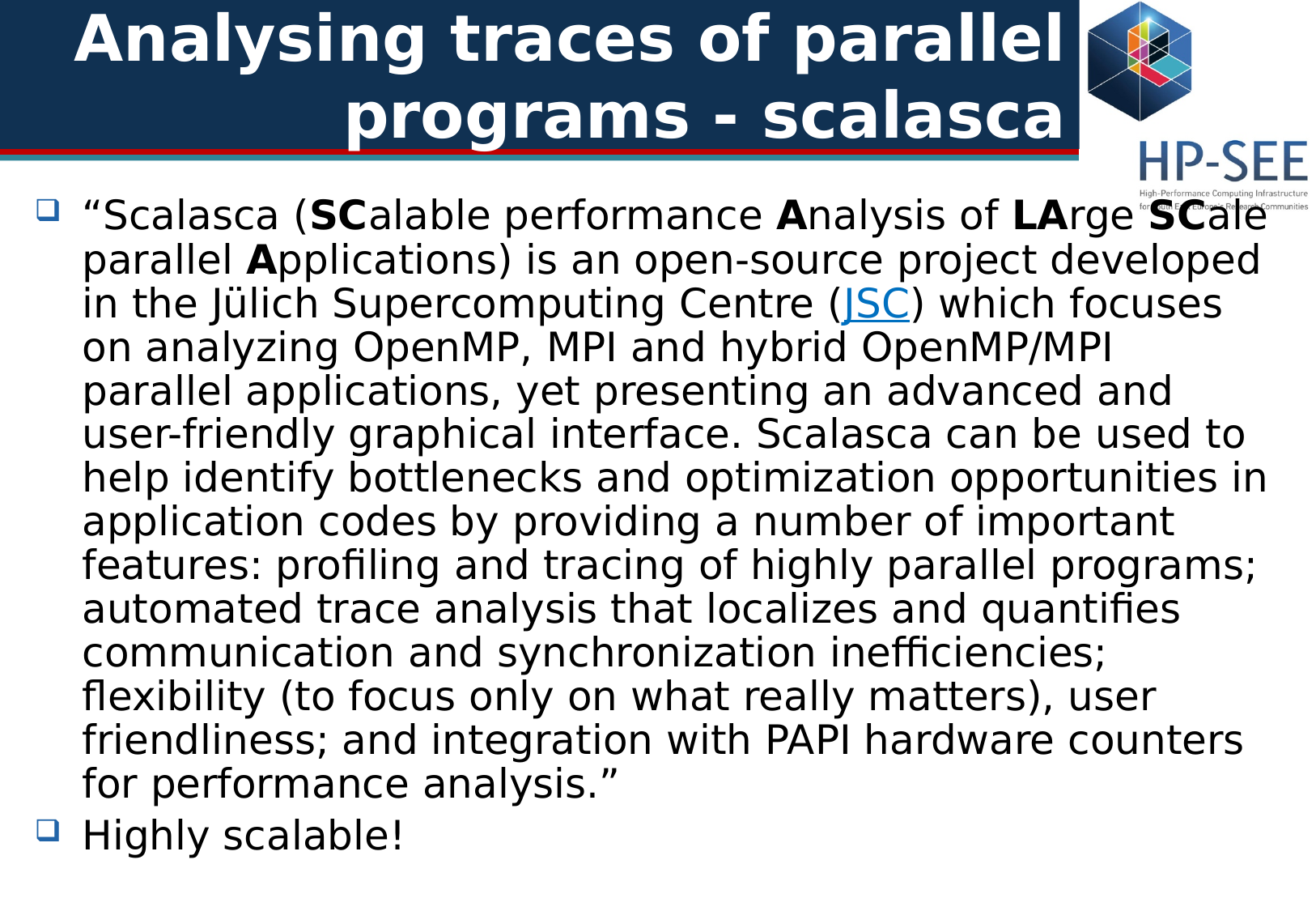

# Analysing traces of parallel programs - scalasca
“Scalasca (SCalable performance Analysis of LArge SCale parallel Applications) is an open-source project developed in the Jülich Supercomputing Centre (JSC) which focuses on analyzing OpenMP, MPI and hybrid OpenMP/MPI parallel applications, yet presenting an advanced and user-friendly graphical interface. Scalasca can be used to help identify bottlenecks and optimization opportunities in application codes by providing a number of important features: profiling and tracing of highly parallel programs; automated trace analysis that localizes and quantifies communication and synchronization inefficiencies; flexibility (to focus only on what really matters), user friendliness; and integration with PAPI hardware counters for performance analysis.”
Highly scalable!